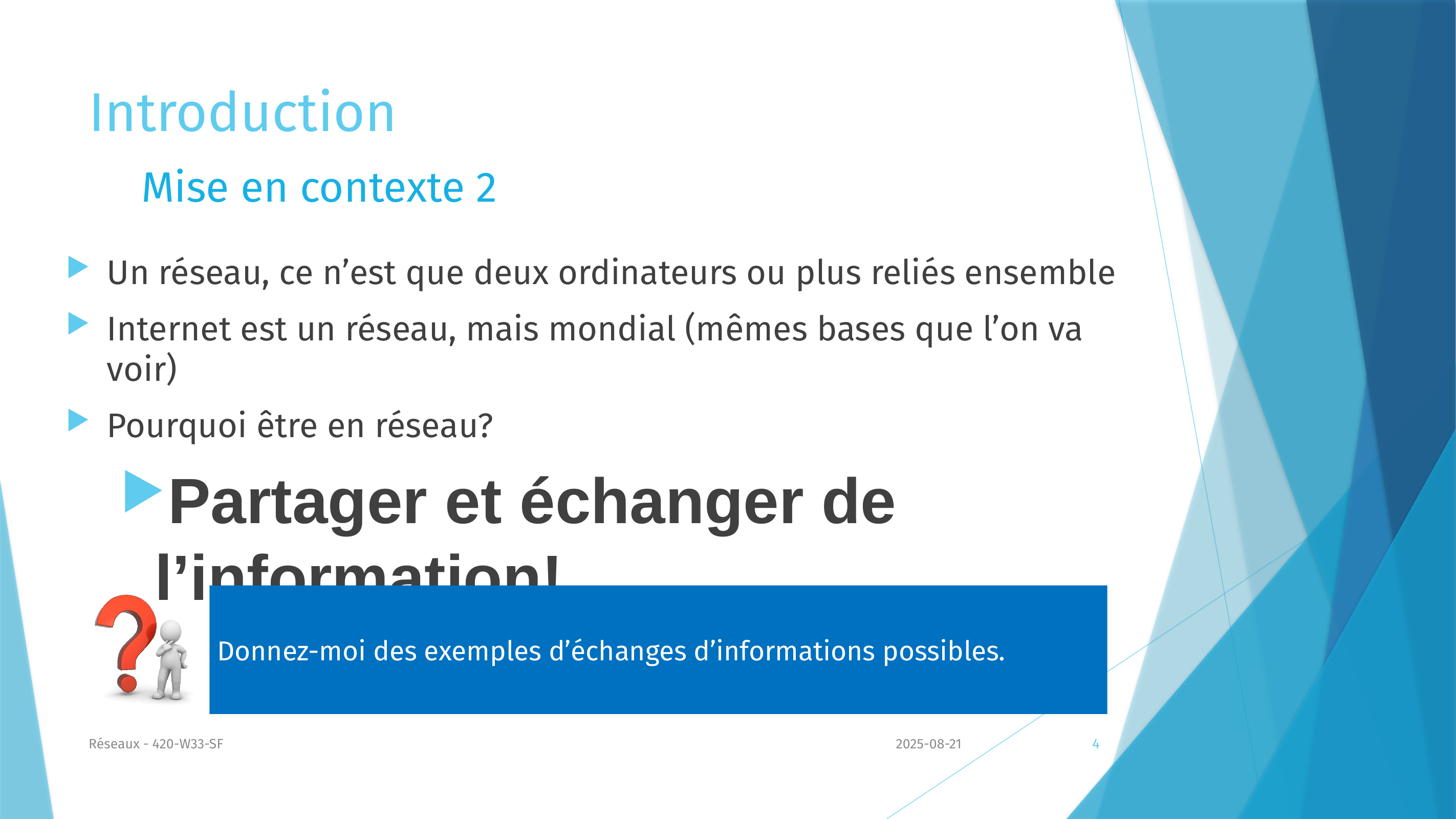

# Introduction
Mise en contexte 2
Un réseau, ce n’est que deux ordinateurs ou plus reliés ensemble
Internet est un réseau, mais mondial (mêmes bases que l’on va voir)
Pourquoi être en réseau?
Partager et échanger de l’information!

Donnez-moi des exemples d’échanges d’informations possibles.
Réseaux - 420-W33-SF
2025-08-21
4